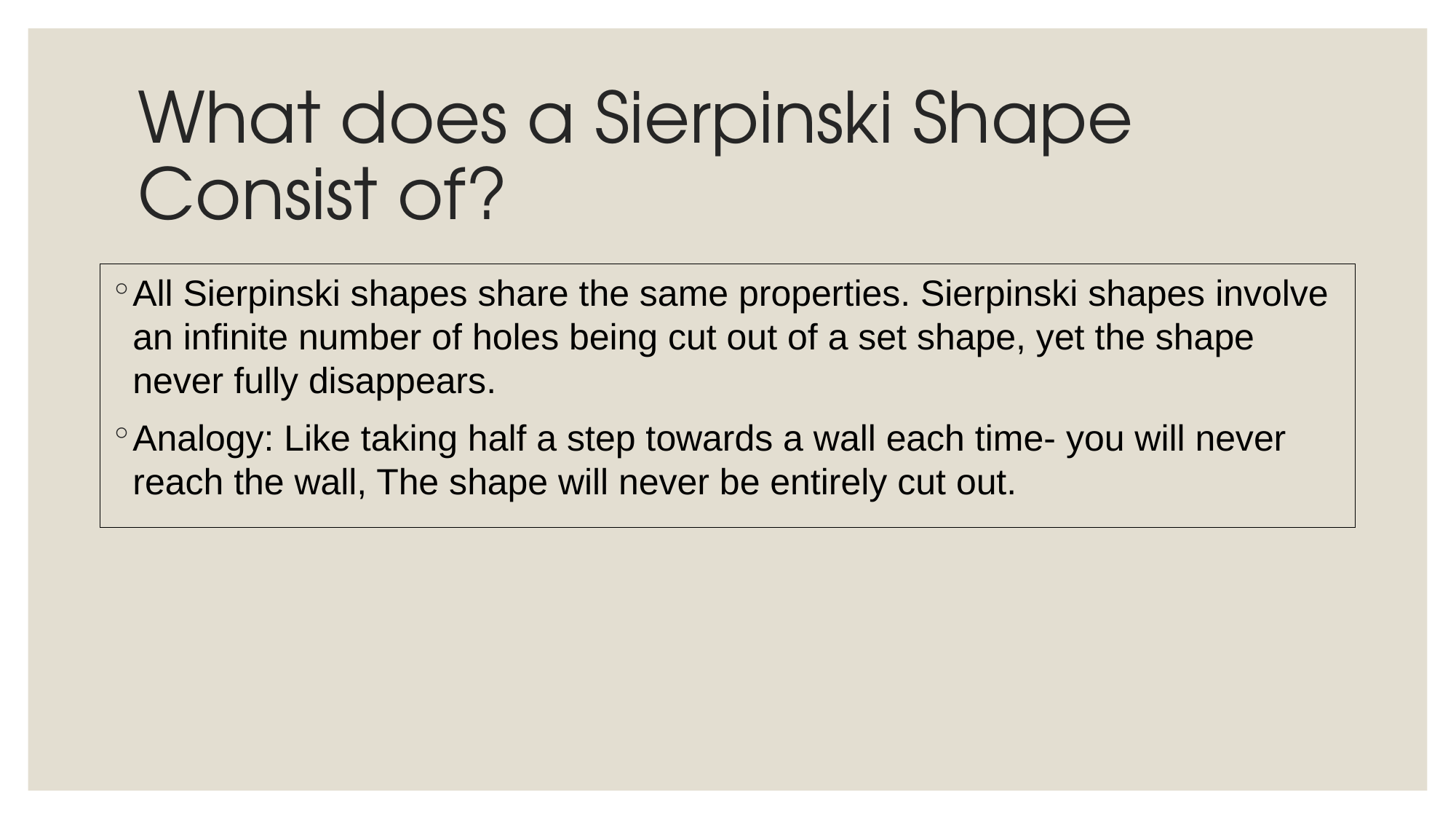

# What does a Sierpinski Shape Consist of?
All Sierpinski shapes share the same properties. Sierpinski shapes involve an infinite number of holes being cut out of a set shape, yet the shape never fully disappears.
Analogy: Like taking half a step towards a wall each time- you will never reach the wall, The shape will never be entirely cut out.